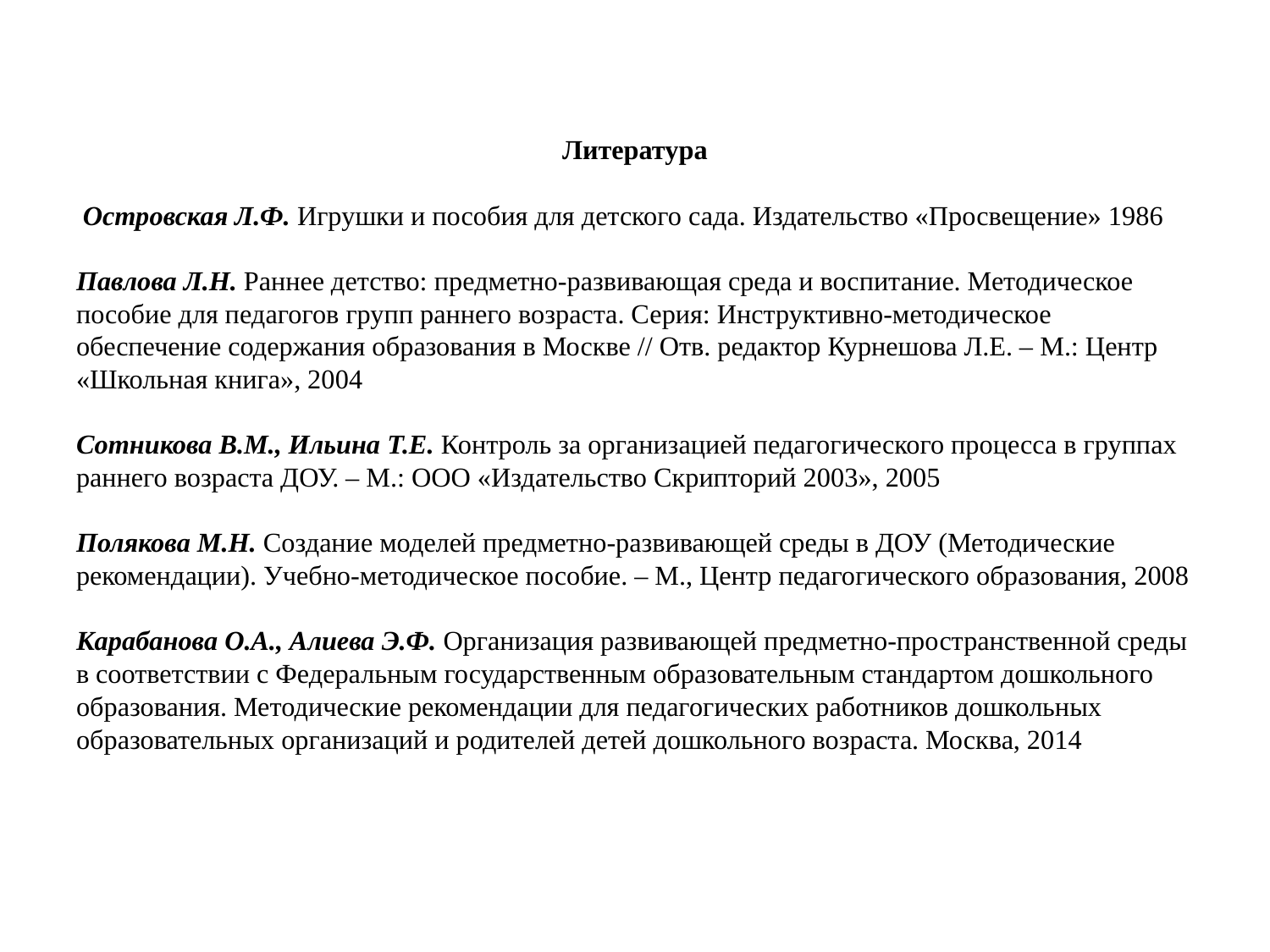

#
Литература

 Островская Л.Ф. Игрушки и пособия для детского сада. Издательство «Просвещение» 1986

Павлова Л.Н. Раннее детство: предметно-развивающая среда и воспитание. Методическое пособие для педагогов групп раннего возраста. Серия: Инструктивно-методическое обеспечение содержания образования в Москве // Отв. редактор Курнешова Л.Е. – М.: Центр «Школьная книга», 2004

Сотникова В.М., Ильина Т.Е. Контроль за организацией педагогического процесса в группах раннего возраста ДОУ. – М.: ООО «Издательство Скрипторий 2003», 2005

Полякова М.Н. Создание моделей предметно-развивающей среды в ДОУ (Методические рекомендации). Учебно-методическое пособие. – М., Центр педагогического образования, 2008

Карабанова О.А., Алиева Э.Ф. Организация развивающей предметно-пространственной среды в соответствии с Федеральным государственным образовательным стандартом дошкольного образования. Методические рекомендации для педагогических работников дошкольных образовательных организаций и родителей детей дошкольного возраста. Москва, 2014